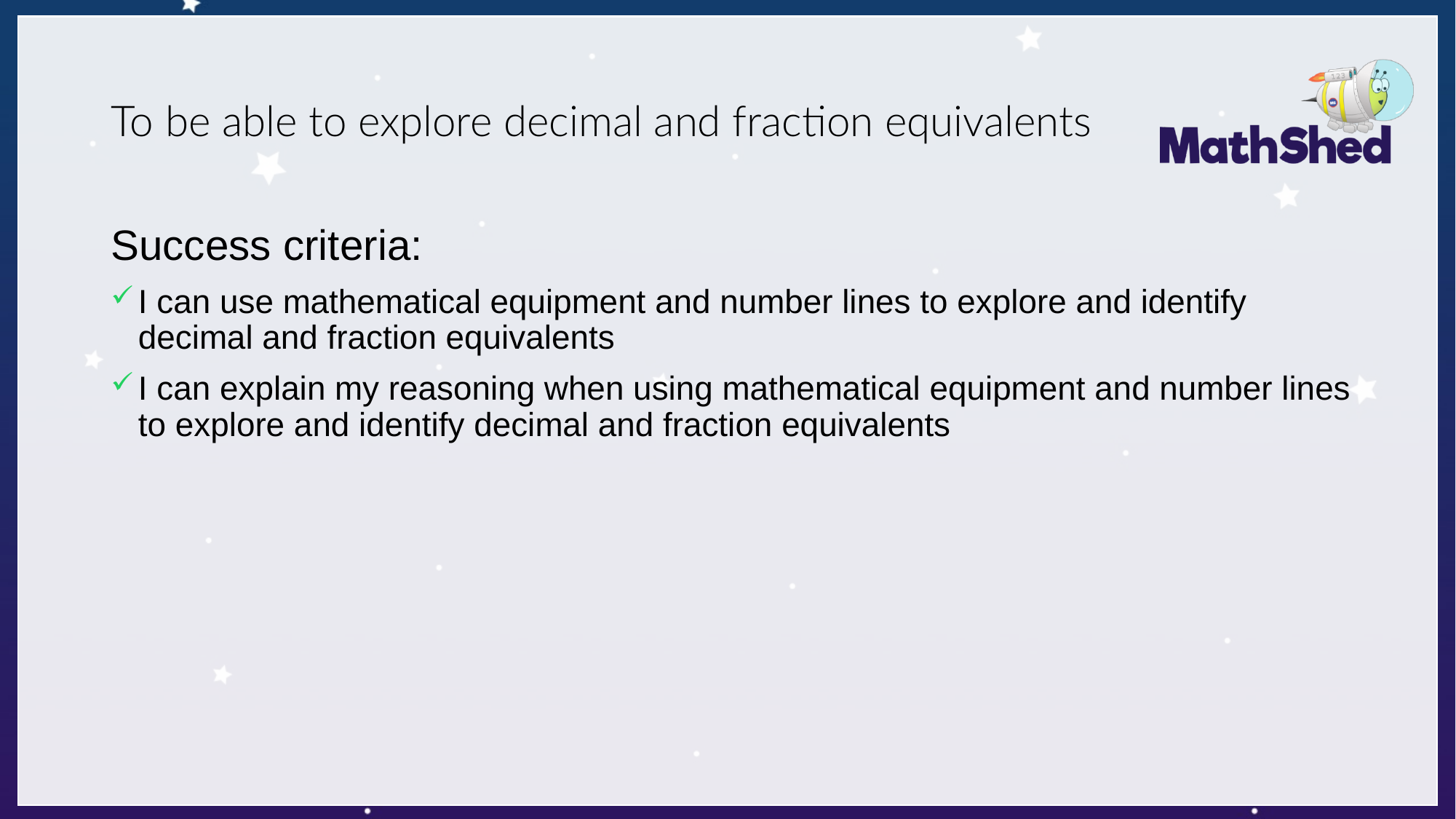

# To be able to explore decimal and fraction equivalents
Success criteria:
I can use mathematical equipment and number lines to explore and identify decimal and fraction equivalents
I can explain my reasoning when using mathematical equipment and number lines to explore and identify decimal and fraction equivalents